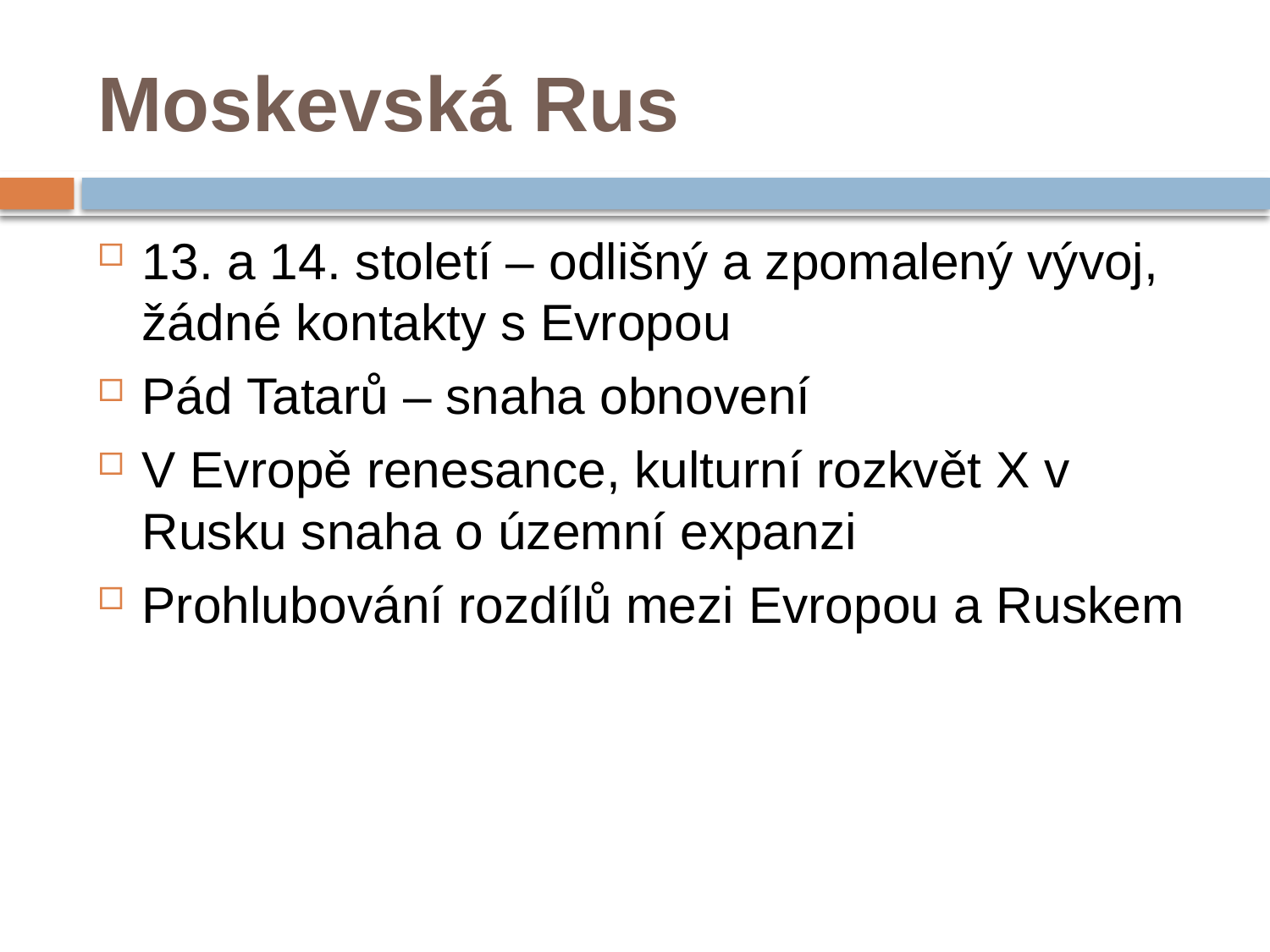

# Moskevská Rus
13. a 14. století – odlišný a zpomalený vývoj, žádné kontakty s Evropou
Pád Tatarů – snaha obnovení
V Evropě renesance, kulturní rozkvět X v Rusku snaha o územní expanzi
Prohlubování rozdílů mezi Evropou a Ruskem